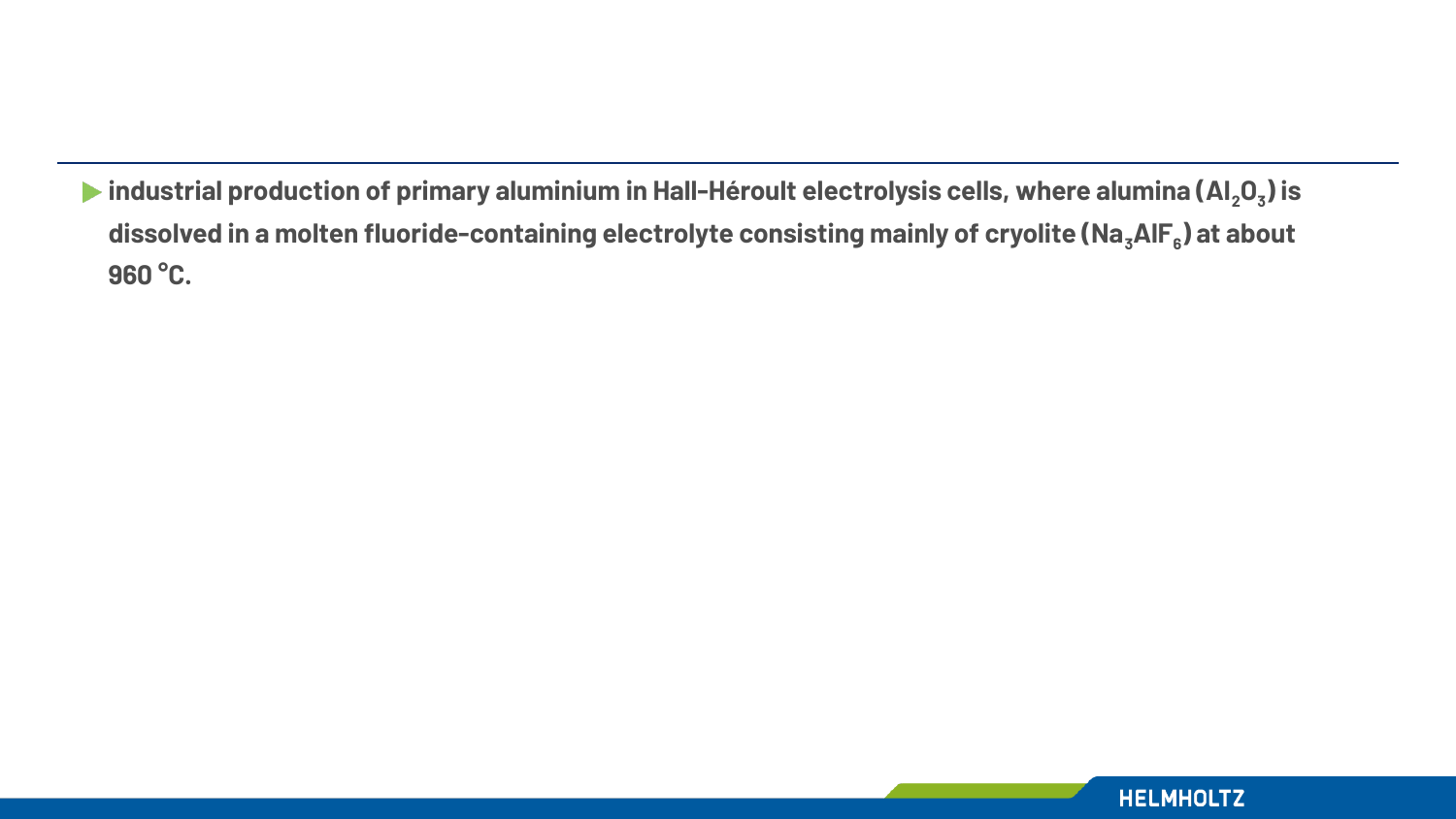

#
industrial production of primary aluminium in Hall-Héroult electrolysis cells, where alumina (Al2O3) is dissolved in a molten fluoride-containing electrolyte consisting mainly of cryolite (Na3AlF6) at about 960 °C.